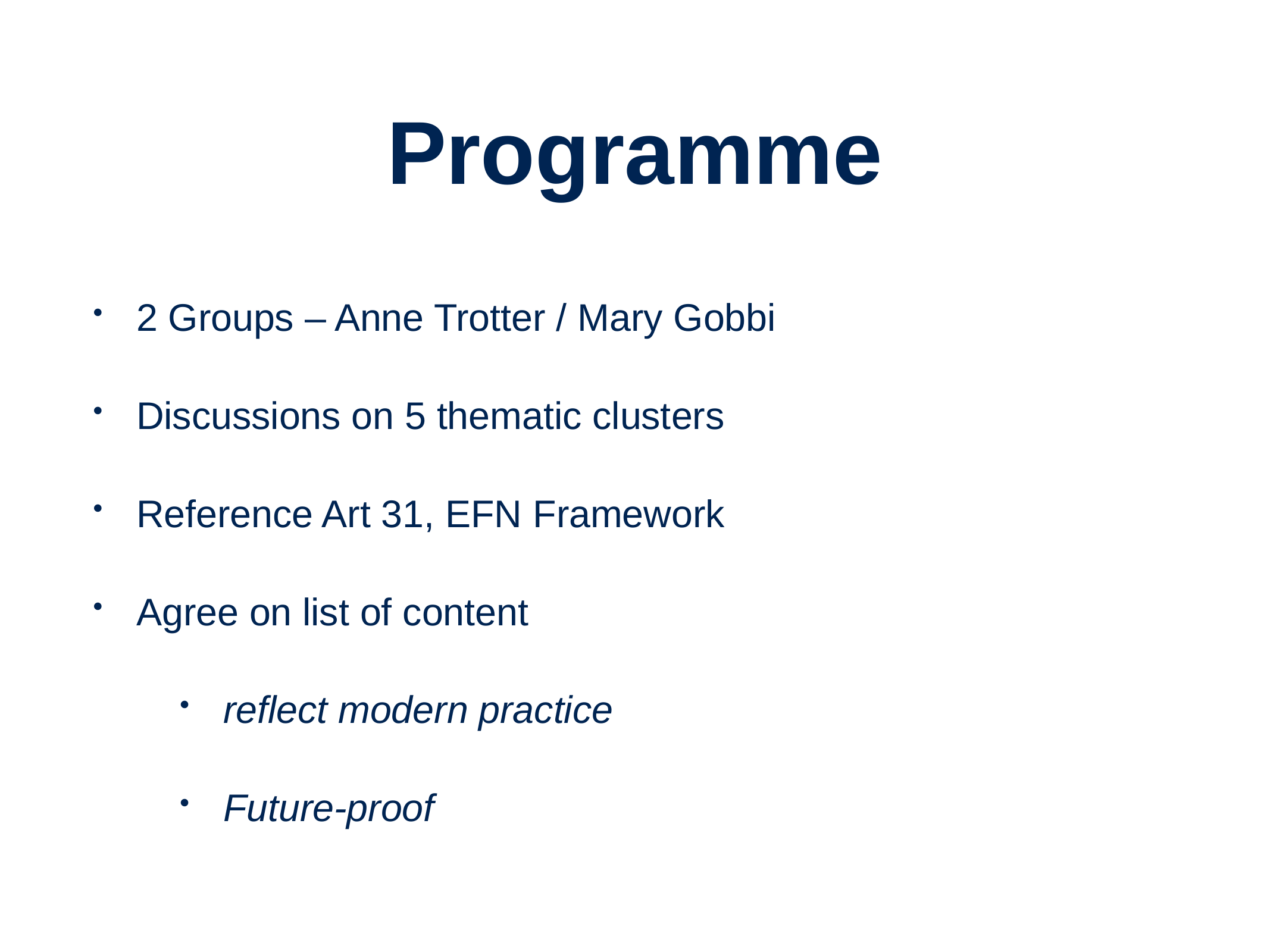

# Programme
2 Groups – Anne Trotter / Mary Gobbi
Discussions on 5 thematic clusters
Reference Art 31, EFN Framework
Agree on list of content
reflect modern practice
Future-proof